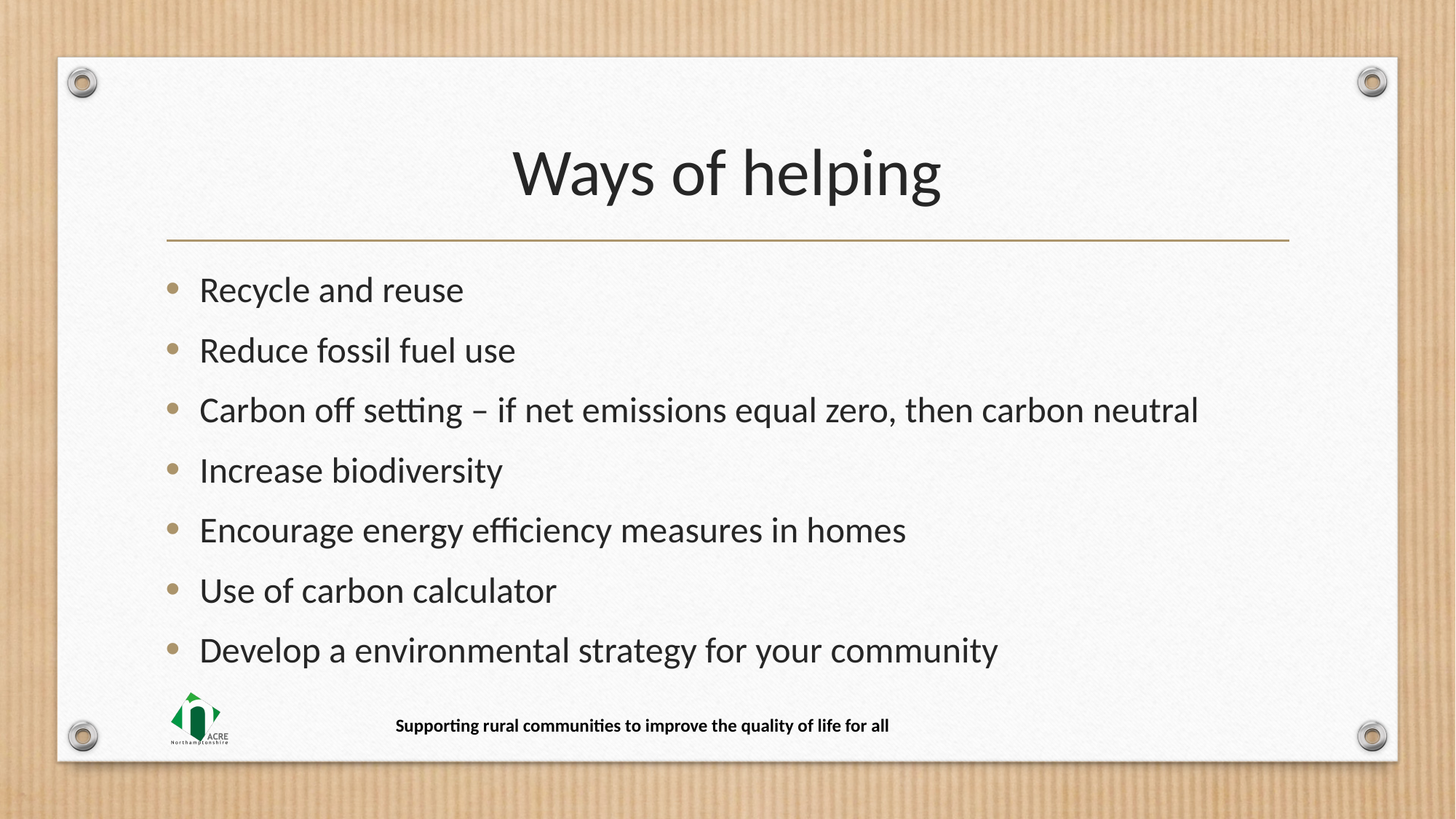

# Ways of helping
Recycle and reuse
Reduce fossil fuel use
Carbon off setting – if net emissions equal zero, then carbon neutral
Increase biodiversity
Encourage energy efficiency measures in homes
Use of carbon calculator
Develop a environmental strategy for your community